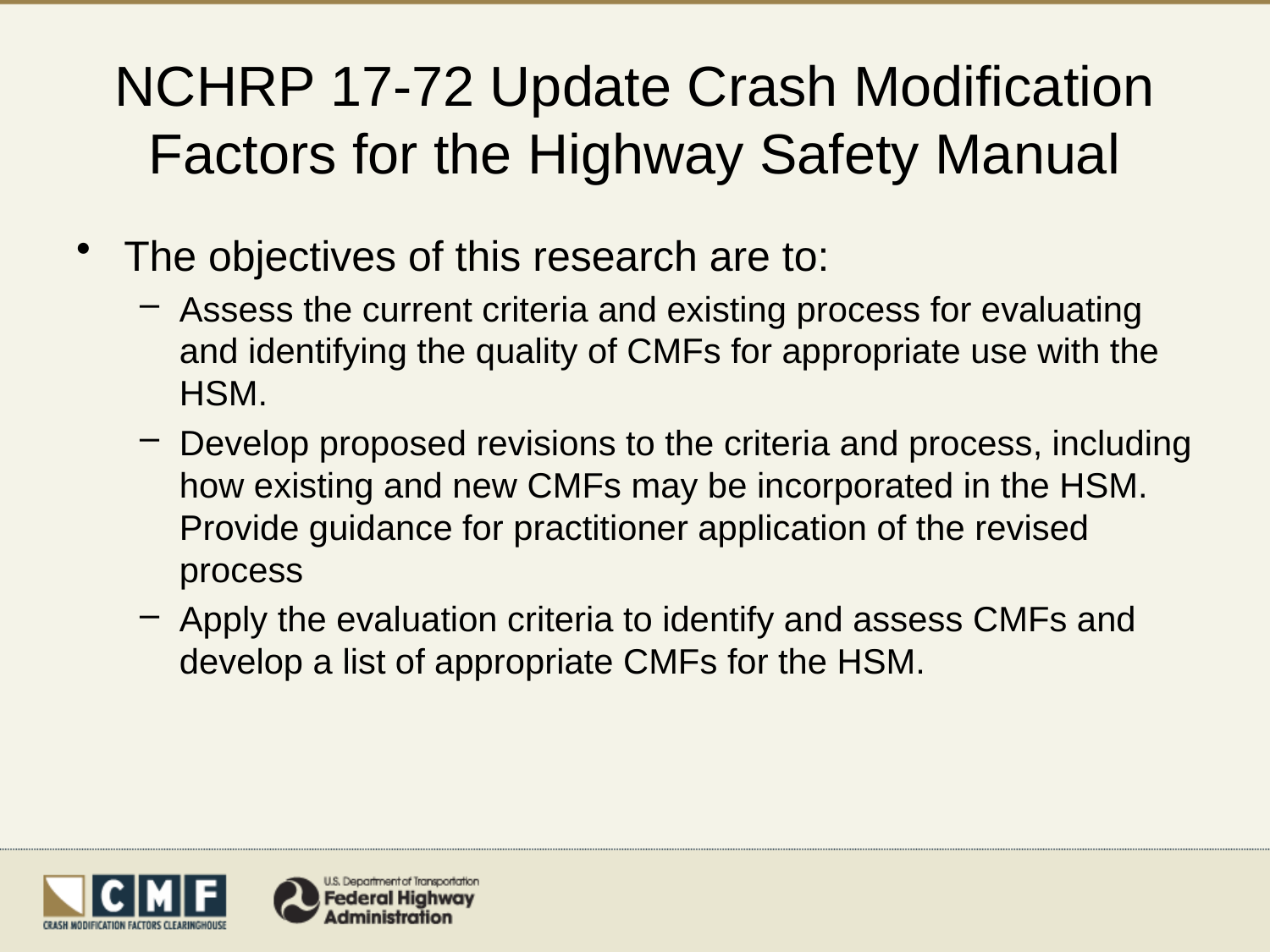

# NCHRP 17-72 Update Crash Modification Factors for the Highway Safety Manual
The objectives of this research are to:
Assess the current criteria and existing process for evaluating and identifying the quality of CMFs for appropriate use with the HSM.
Develop proposed revisions to the criteria and process, including how existing and new CMFs may be incorporated in the HSM. Provide guidance for practitioner application of the revised process
Apply the evaluation criteria to identify and assess CMFs and develop a list of appropriate CMFs for the HSM.